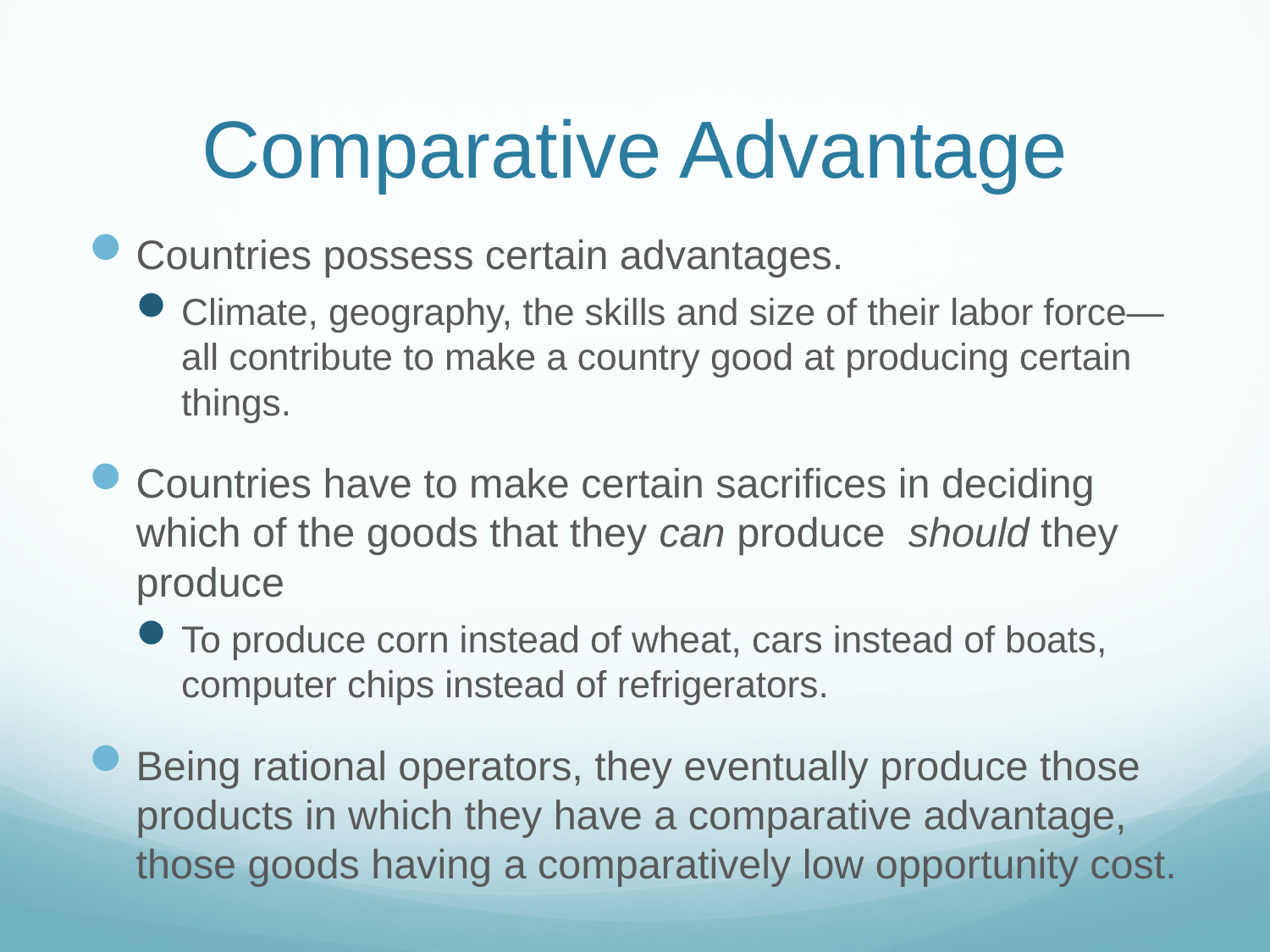

# Comparative Advantage
Countries possess certain advantages.
Climate, geography, the skills and size of their labor force— all contribute to make a country good at producing certain things.
Countries have to make certain sacrifices in deciding which of the goods that they can produce  should they produce
To produce corn instead of wheat, cars instead of boats, computer chips instead of refrigerators.
Being rational operators, they eventually produce those products in which they have a comparative advantage, those goods having a comparatively low opportunity cost.